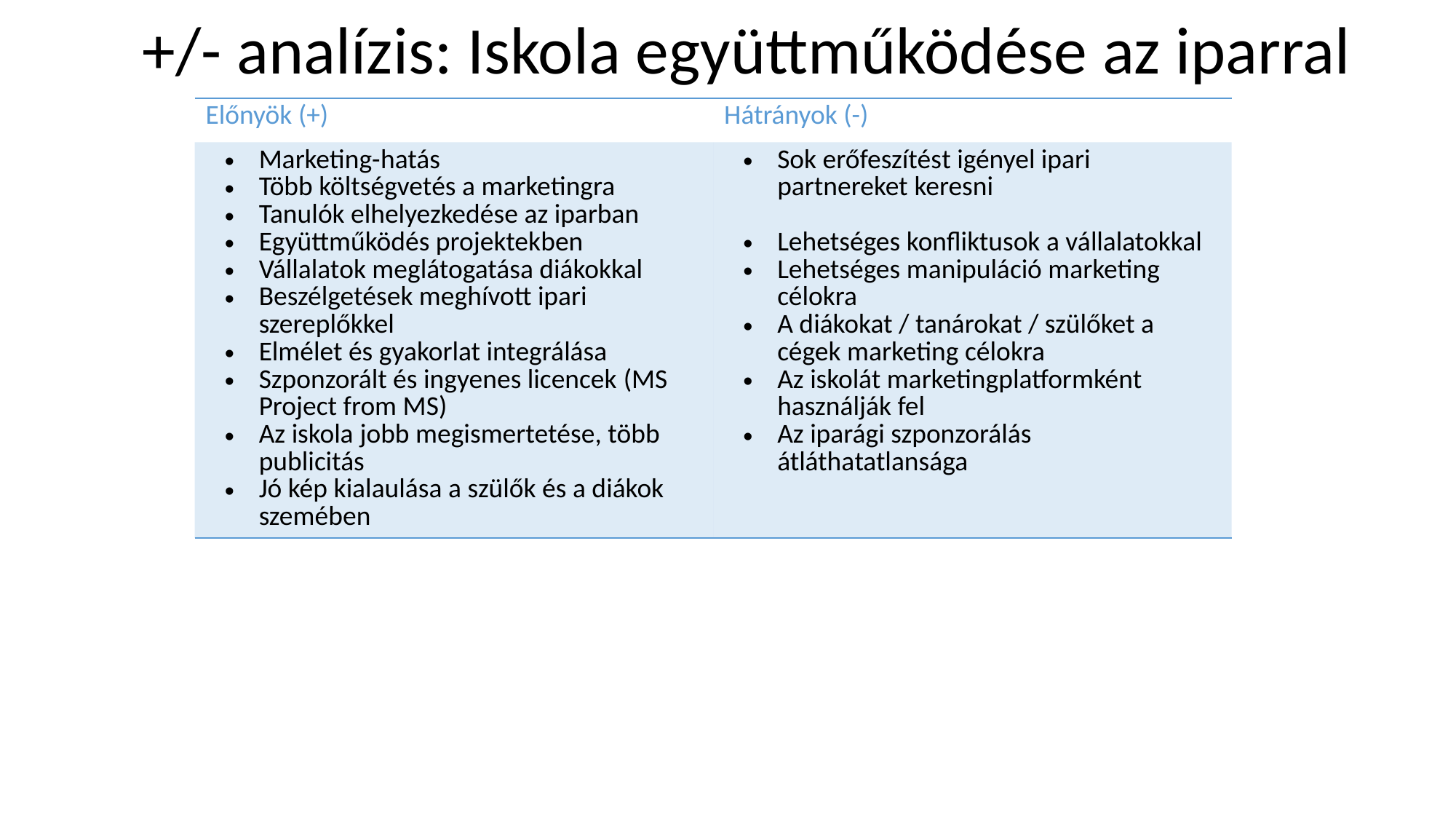

# +/- analízis: Iskola együttműködése az iparral
| Előnyök (+) | Hátrányok (-) |
| --- | --- |
| Marketing-hatás Több költségvetés a marketingra Tanulók elhelyezkedése az iparban Együttműködés projektekben Vállalatok meglátogatása diákokkal Beszélgetések meghívott ipari szereplőkkel Elmélet és gyakorlat integrálása Szponzorált és ingyenes licencek (MS Project from MS) Az iskola jobb megismertetése, több publicitás Jó kép kialaulása a szülők és a diákok szemében | Sok erőfeszítést igényel ipari partnereket keresni Lehetséges konfliktusok a vállalatokkal Lehetséges manipuláció marketing célokra A diákokat / tanárokat / szülőket a cégek marketing célokra Az iskolát marketingplatformként használják fel Az iparági szponzorálás átláthatatlansága |